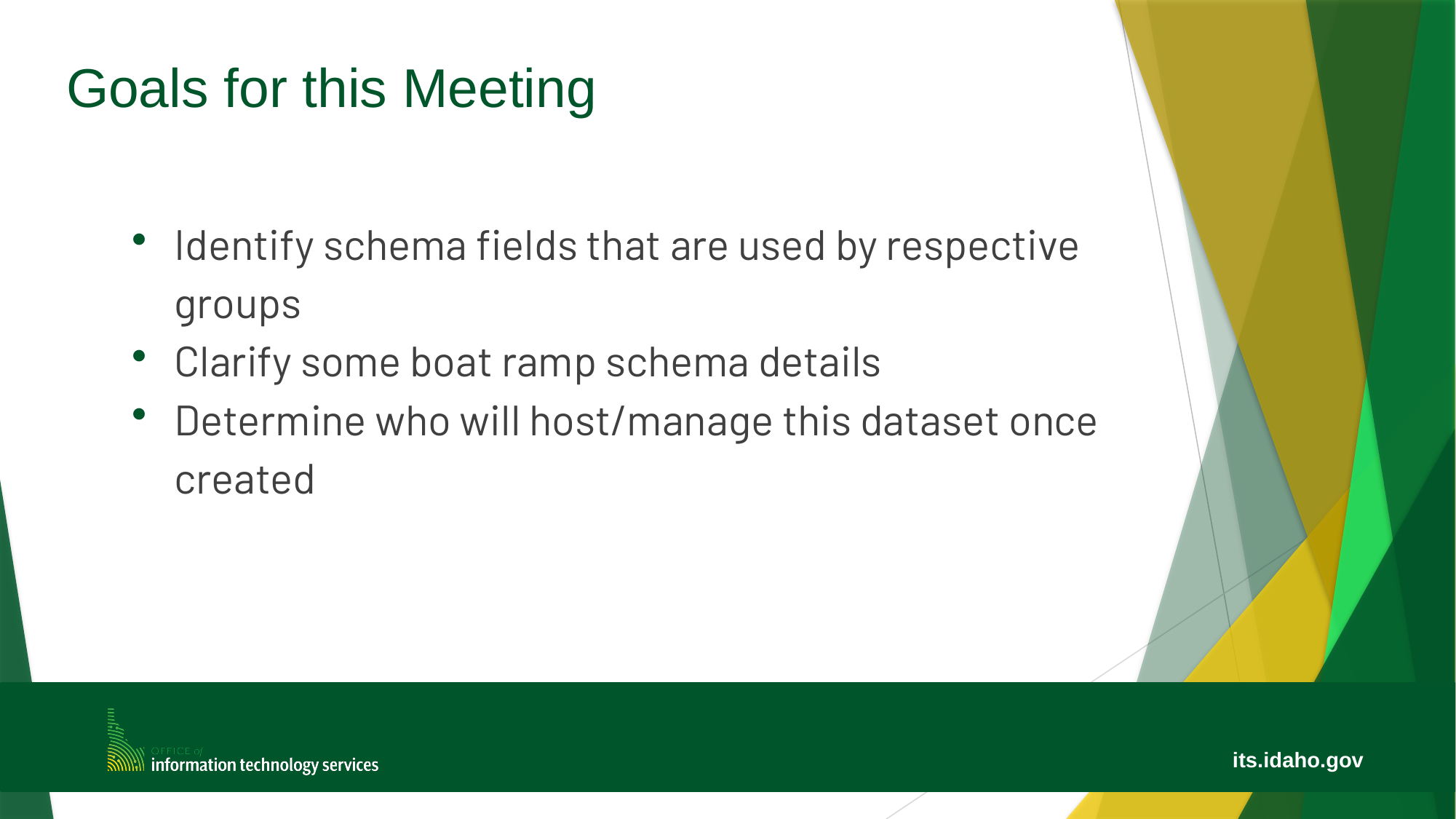

# Goals for this Meeting
Identify schema fields that are used by respective groups
Clarify some boat ramp schema details
Determine who will host/manage this dataset once created